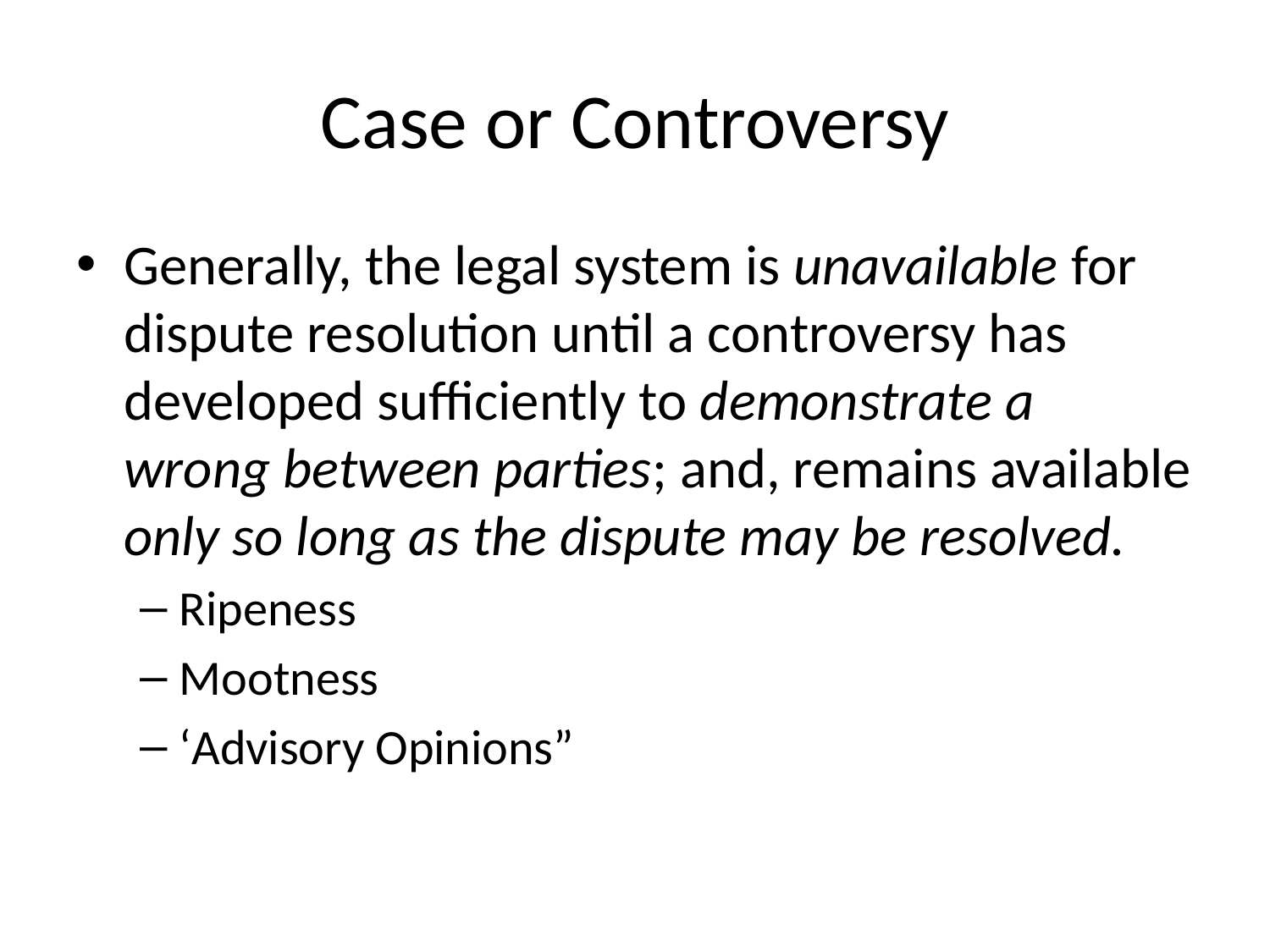

# Case or Controversy
Generally, the legal system is unavailable for dispute resolution until a controversy has developed sufficiently to demonstrate a wrong between parties; and, remains available only so long as the dispute may be resolved.
Ripeness
Mootness
‘Advisory Opinions”